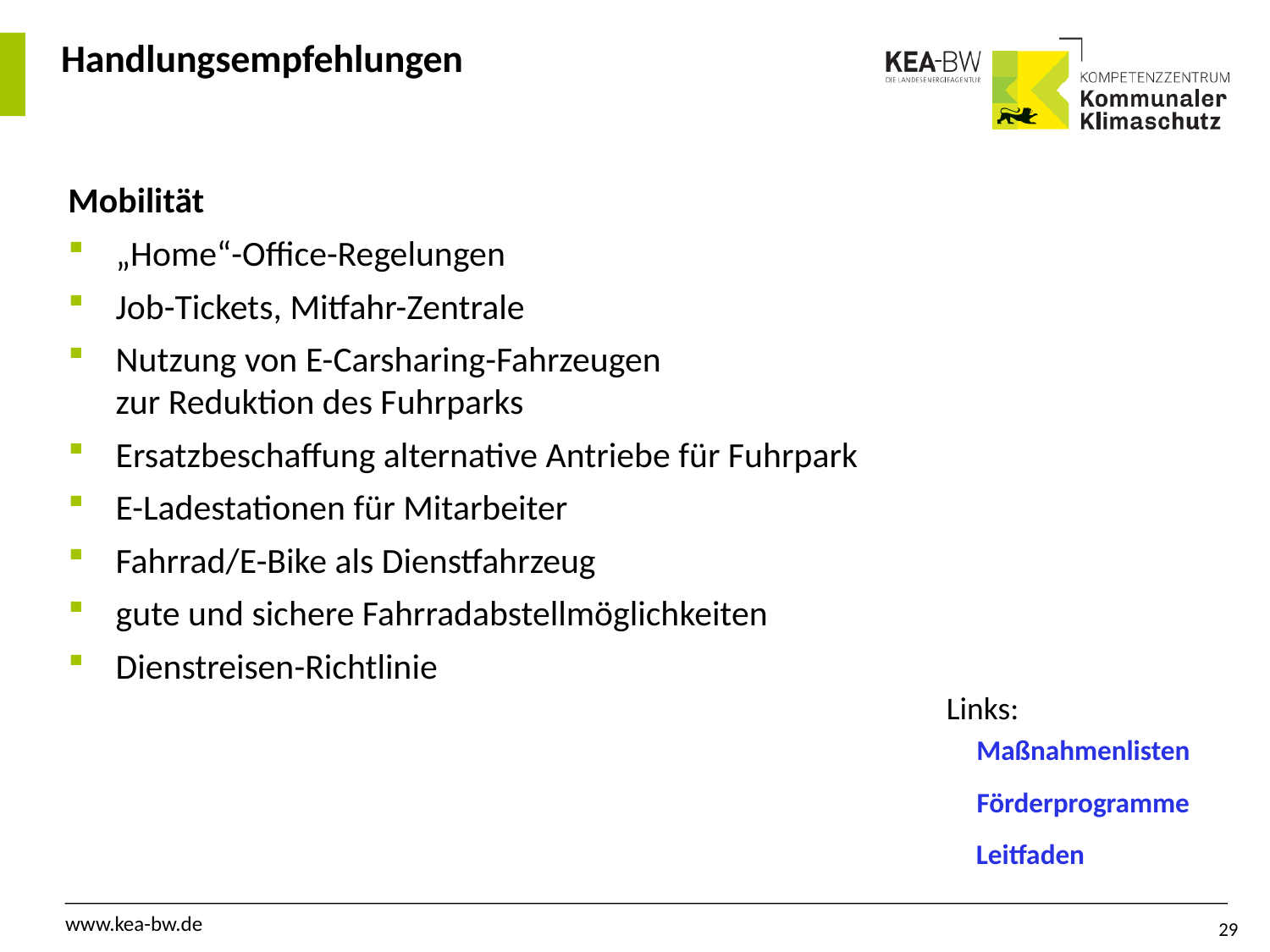

# Handlungsempfehlungen
Mobilität
„Home“-Office-Regelungen
Job-Tickets, Mitfahr-Zentrale
Nutzung von E-Carsharing-Fahrzeugen
zur Reduktion des Fuhrparks
Ersatzbeschaffung alternative Antriebe für Fuhrpark
E-Ladestationen für Mitarbeiter
Fahrrad/E-Bike als Dienstfahrzeug
gute und sichere Fahrradabstellmöglichkeiten
Dienstreisen-Richtlinie

Links:
Maßnahmenlisten
Förderprogramme
Leitfaden
29